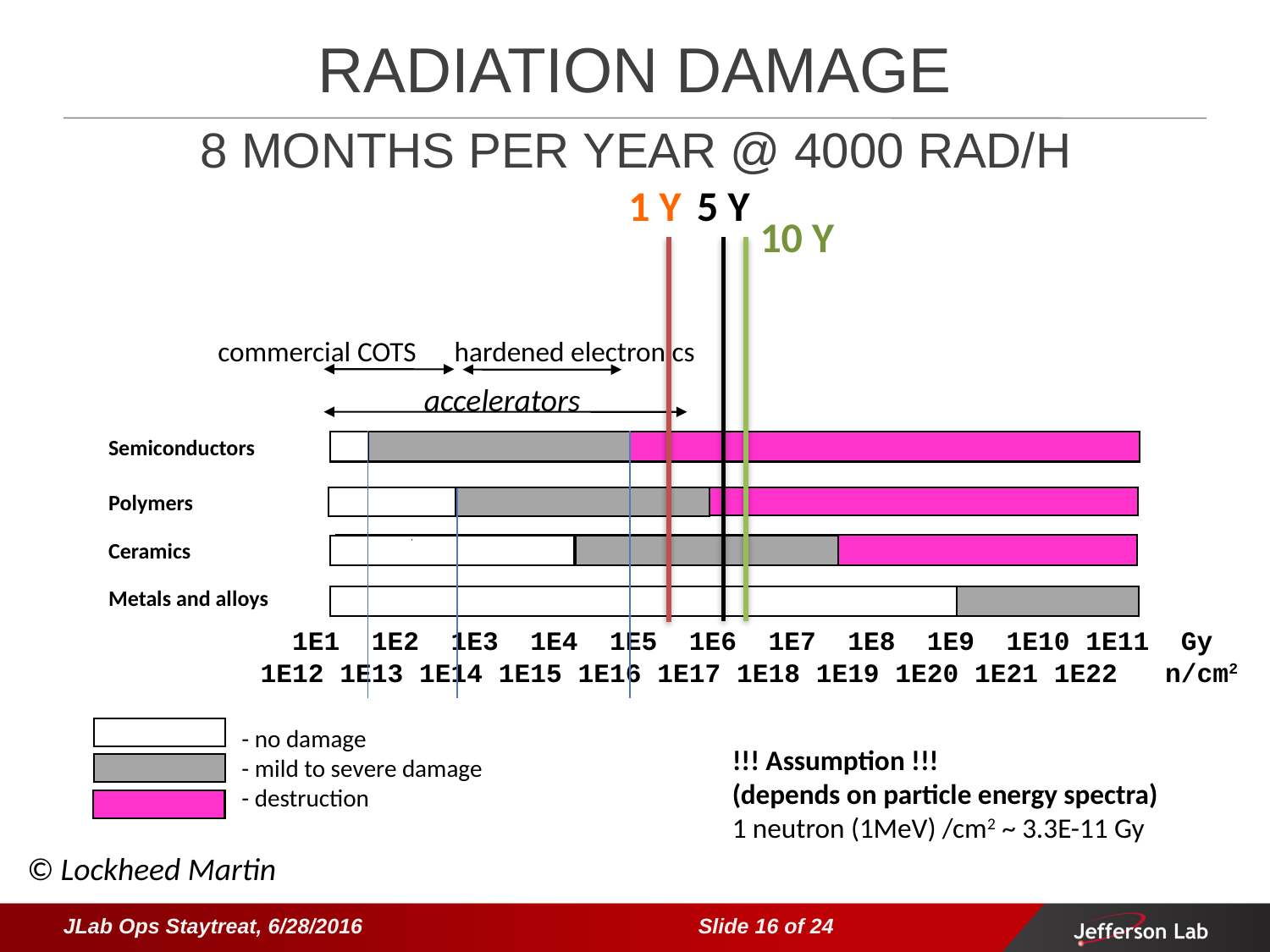

# radiation damage
8 months per year @ 4000 rad/h
1 Y
5 Y
10 Y
commercial COTS      hardened electronics
accelerators
Semiconductors

Polymers

Ceramics

Metals and alloys

© Lockheed Martin
- no damage
- mild to severe damage
- destruction
!!! Assumption !!!
(depends on particle energy spectra)
1 neutron (1MeV) /cm2 ~ 3.3E-11 Gy
   1E1  1E2  1E3  1E4  1E5  1E6  1E7  1E8  1E9  1E10 1E11  Gy
 1E12 1E13 1E14 1E15 1E16 1E17 1E18 1E19 1E20 1E21 1E22   n/cm2

JLab Ops Staytreat, 6/28/2016			Slide 16 of 24